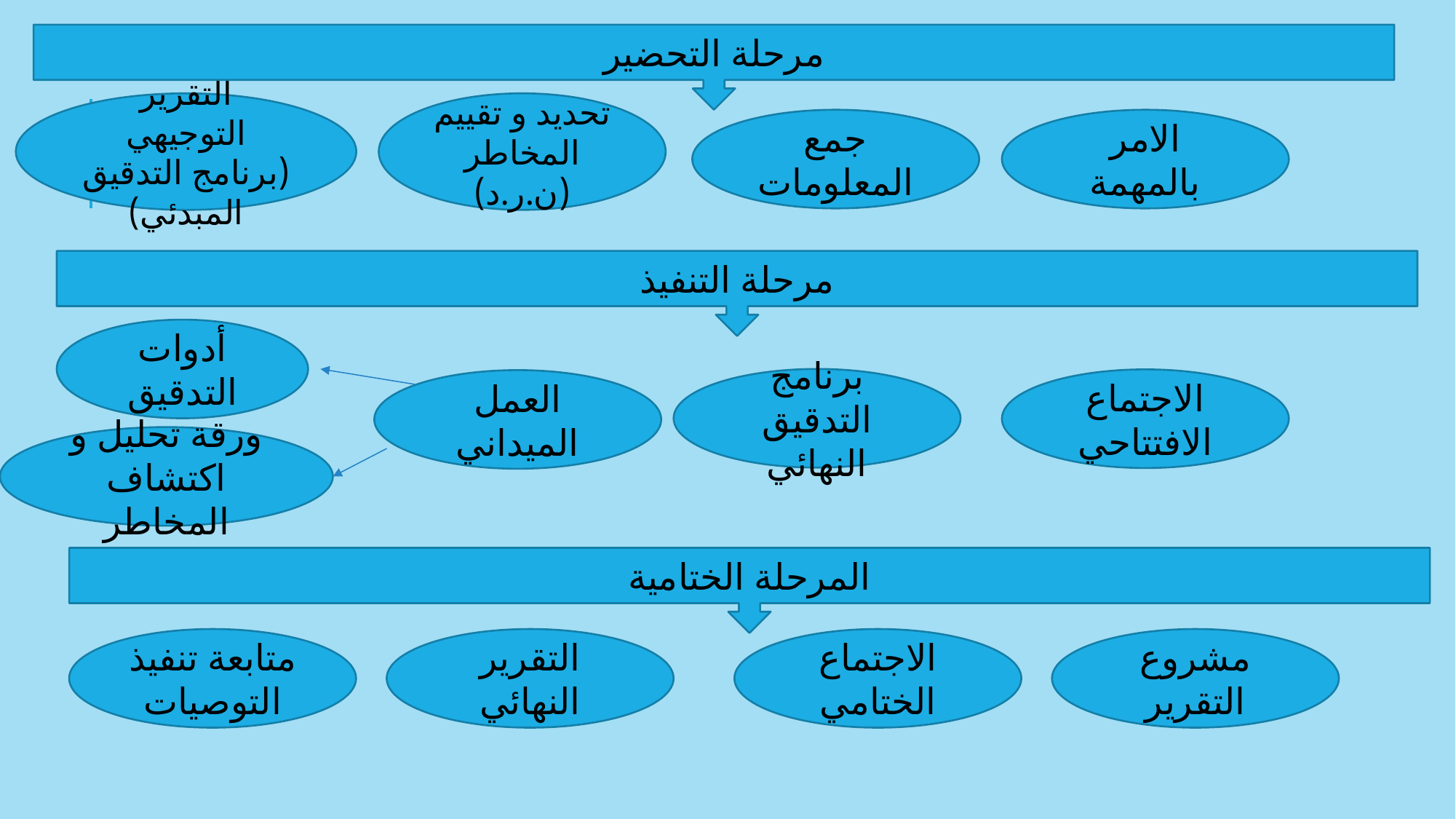

مرحلة التحضير
التقرير التوجيهي (برنامج التدقيق المبدئي)
تحديد و تقييم المخاطر (ن.ر.د)
جمع المعلومات
الامر بالمهمة
مرحلة التنفيذ
أدوات التدقيق
برنامج التدقيق النهائي
الاجتماع الافتتاحي
العمل الميداني
ورقة تحليل و اكتشاف المخاطر
المرحلة الختامية
التقرير النهائي
مشروع التقرير
متابعة تنفيذ التوصيات
الاجتماع الختامي